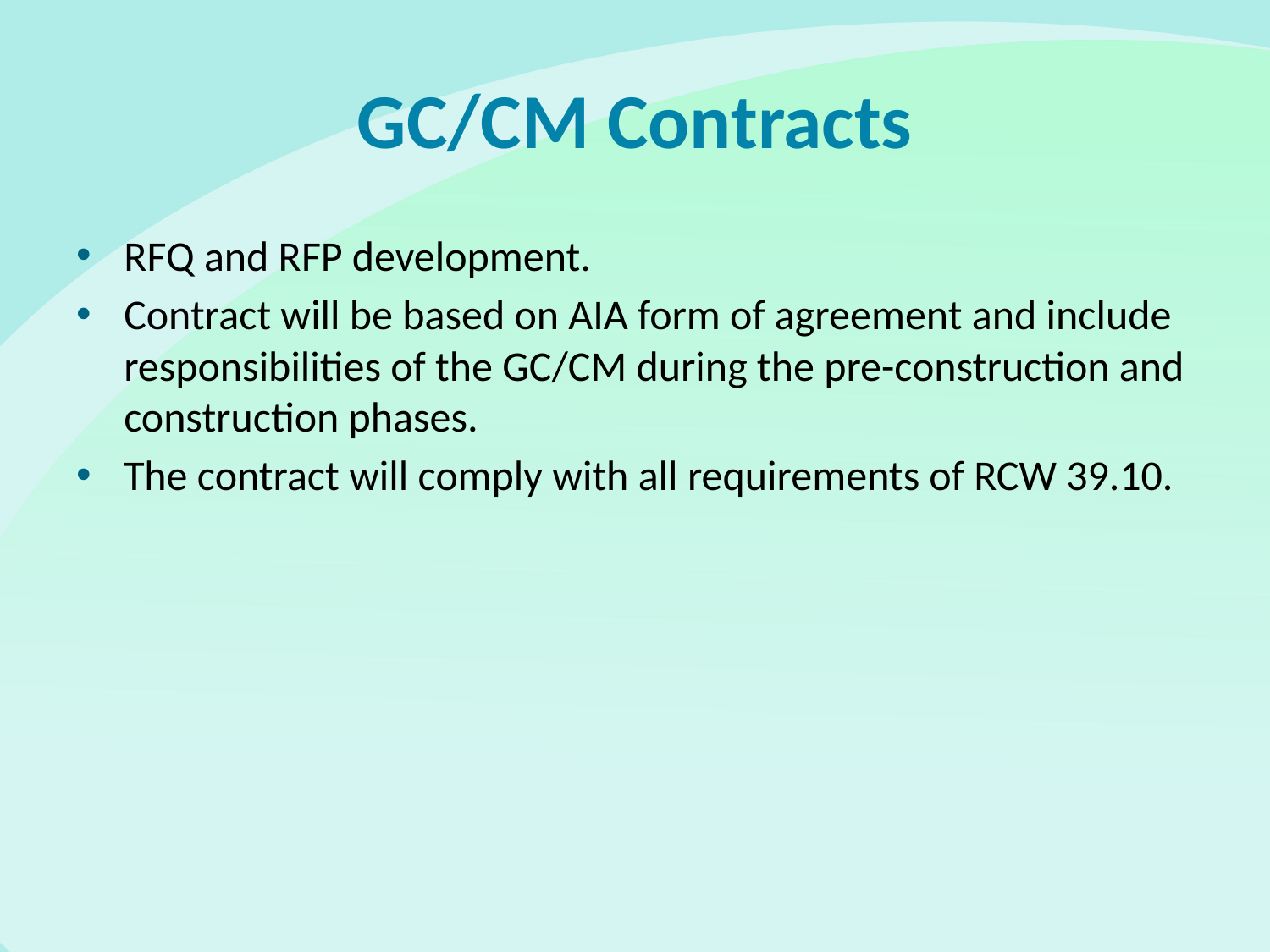

# GC/CM Contracts
RFQ and RFP development.
Contract will be based on AIA form of agreement and include responsibilities of the GC/CM during the pre-construction and construction phases.
The contract will comply with all requirements of RCW 39.10.